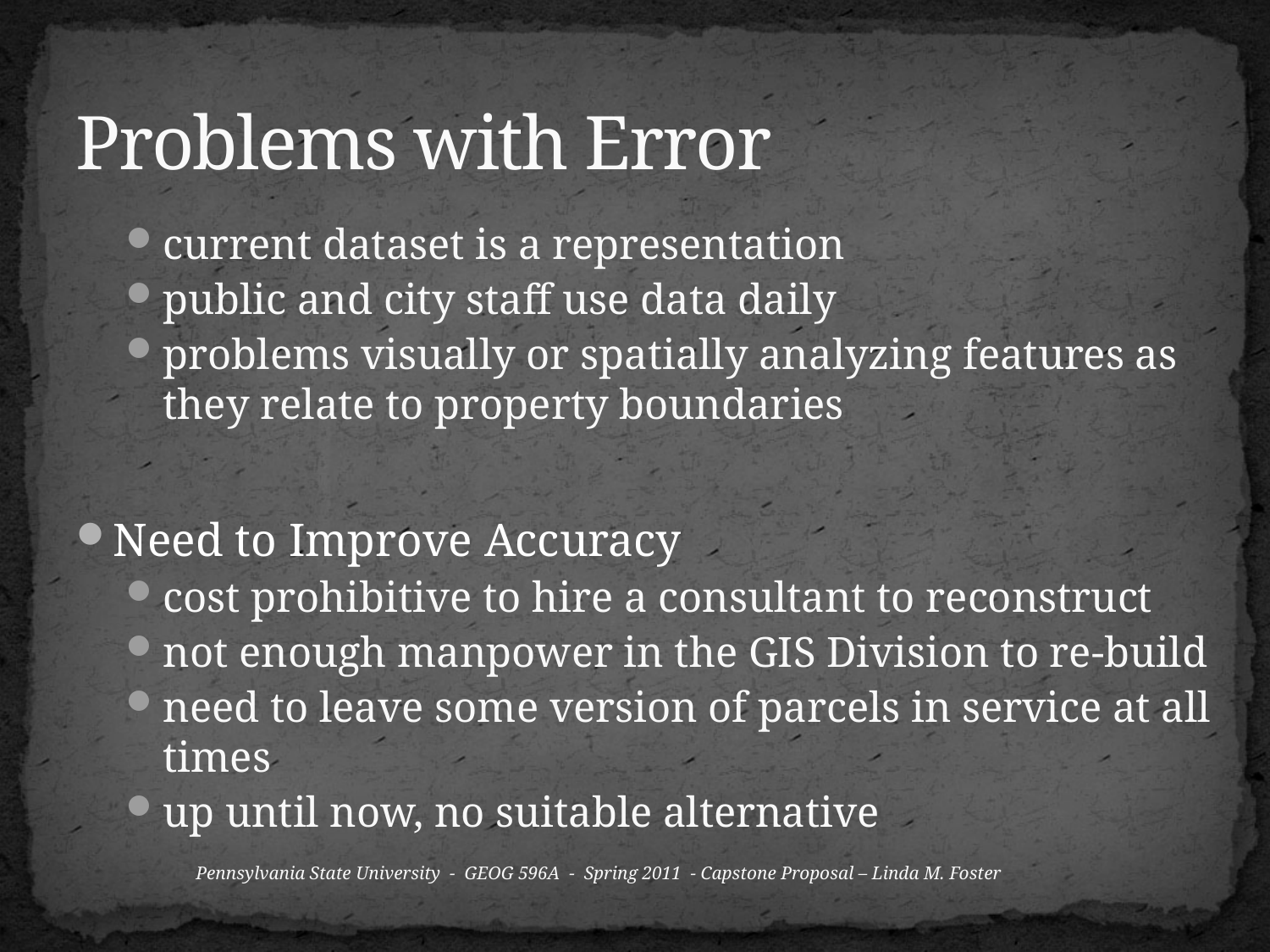

# Problems with Error
current dataset is a representation
public and city staff use data daily
problems visually or spatially analyzing features as they relate to property boundaries

Need to Improve Accuracy
cost prohibitive to hire a consultant to reconstruct
not enough manpower in the GIS Division to re-build
need to leave some version of parcels in service at all times
up until now, no suitable alternative

Pennsylvania State University  -  GEOG 596A  -  Spring 2011  - Capstone Proposal – Linda M. Foster